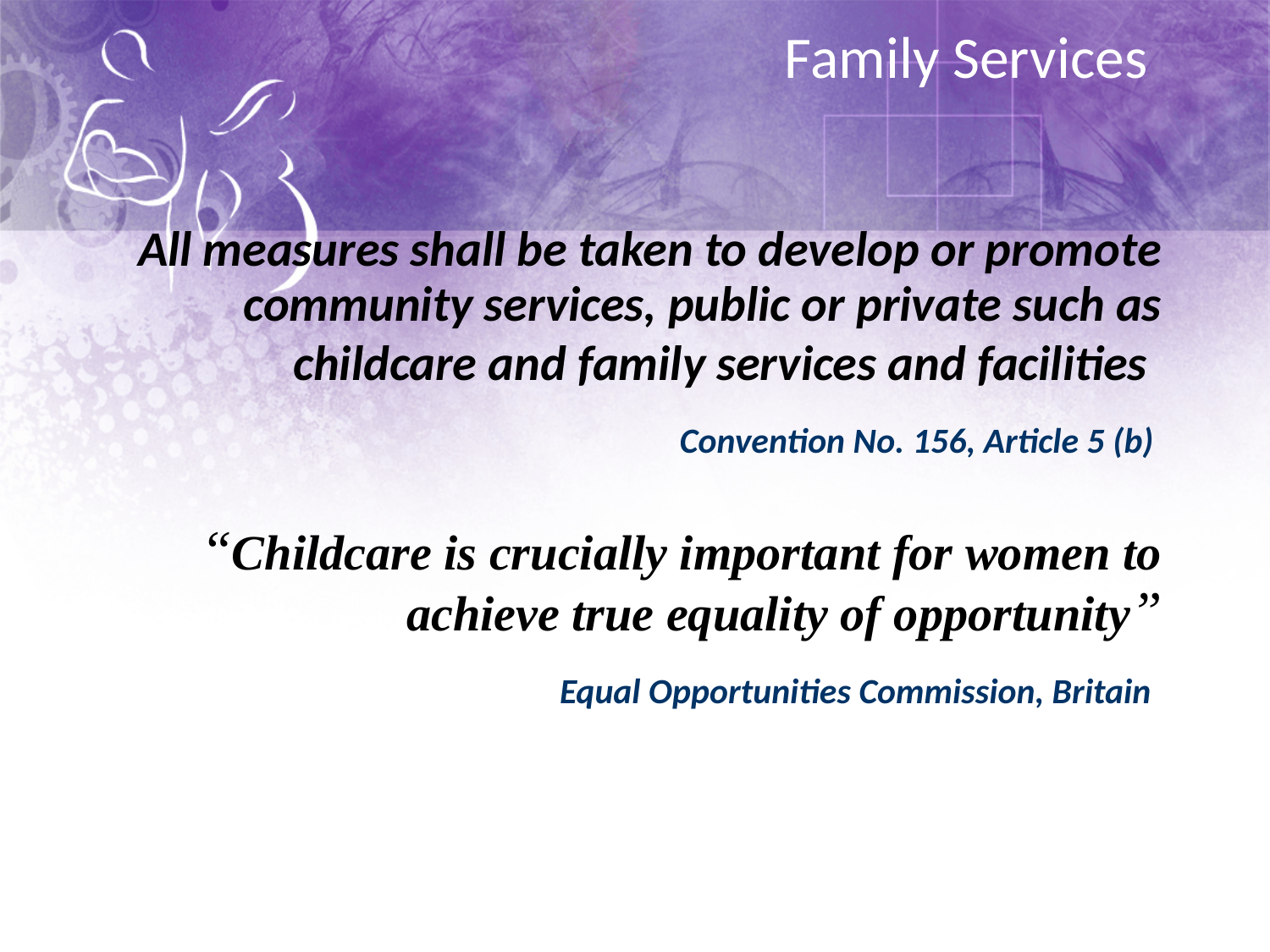

# Family Services
  All measures shall be taken to develop or promote community services, public or private such as childcare and family services and facilities
				Convention No. 156, Article 5 (b)

“Childcare is crucially important for women to achieve true equality of opportunity”
  Equal Opportunities Commission, Britain